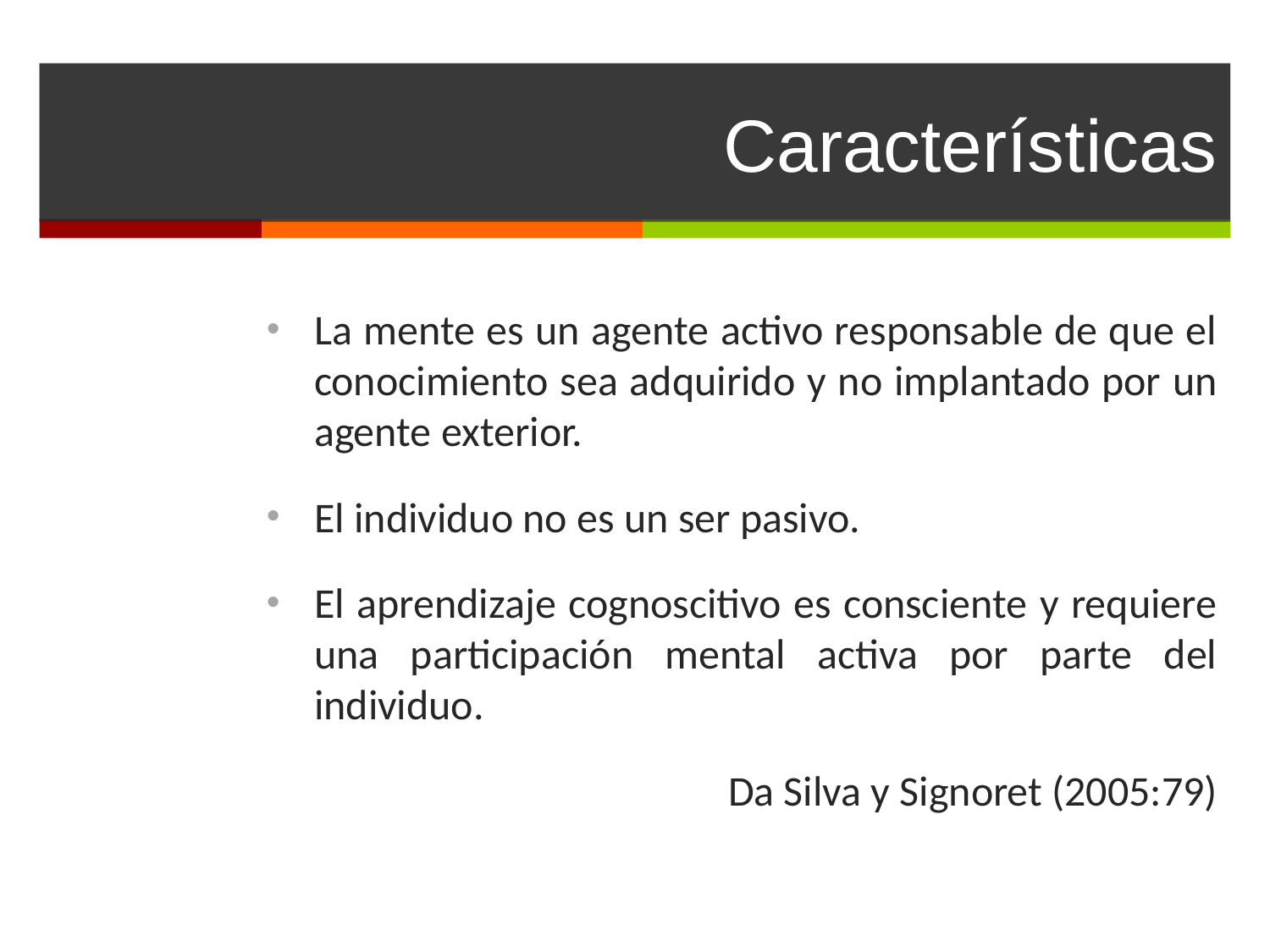

# Características
La mente es un agente activo responsable de que el conocimiento sea adquirido y no implantado por un agente exterior.
El individuo no es un ser pasivo.
El aprendizaje cognoscitivo es consciente y requiere una participación mental activa por parte del individuo.
Da Silva y Signoret (2005:79)